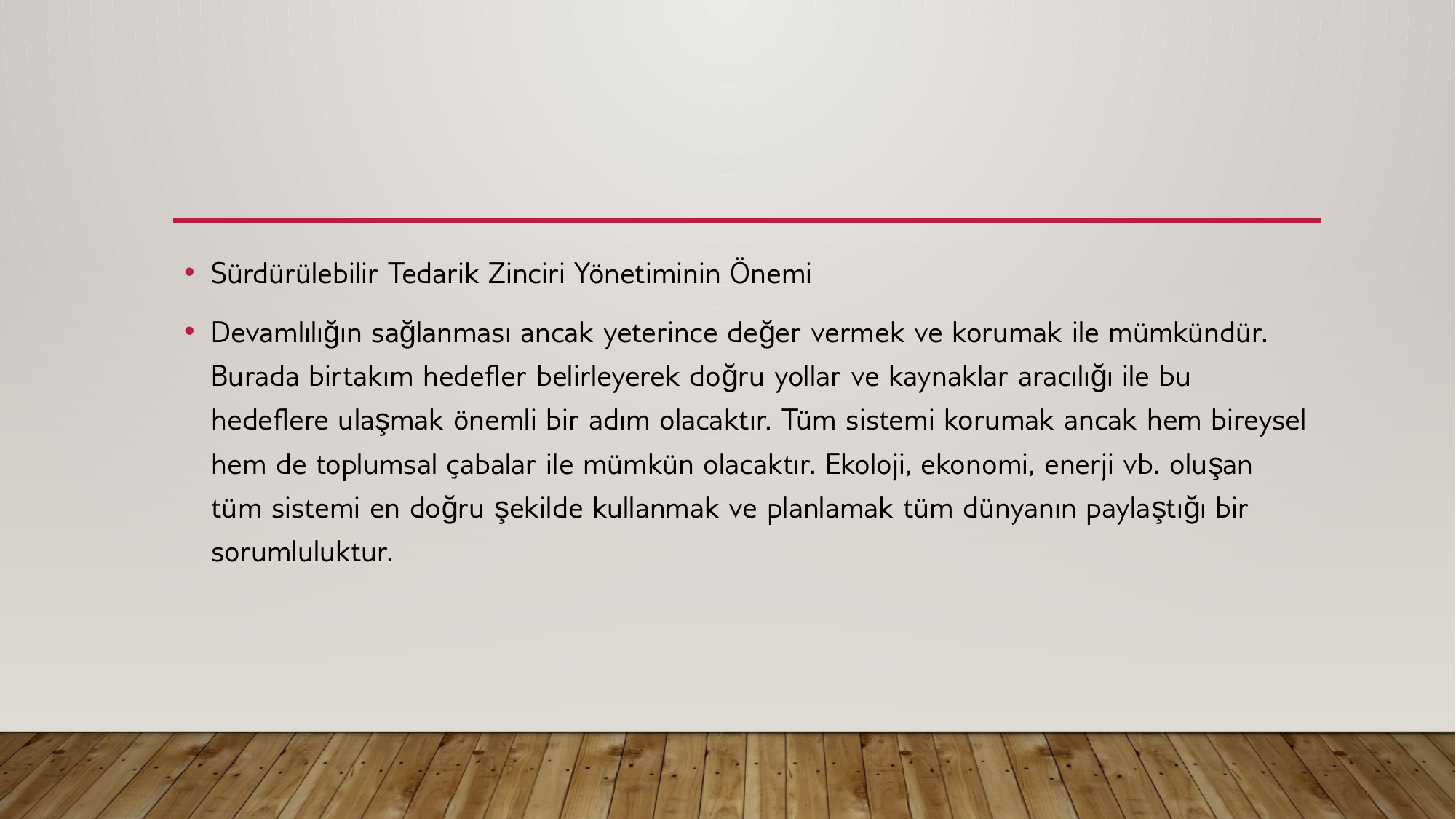

#
Sürdürülebilir Tedarik Zinciri Yönetiminin Önemi
Devamlılığın sağlanması ancak yeterince değer vermek ve korumak ile mümkündür. Burada birtakım hedefler belirleyerek doğru yollar ve kaynaklar aracılığı ile bu hedeflere ulaşmak önemli bir adım olacaktır. Tüm sistemi korumak ancak hem bireysel hem de toplumsal çabalar ile mümkün olacaktır. Ekoloji, ekonomi, enerji vb. oluşan tüm sistemi en doğru şekilde kullanmak ve planlamak tüm dünyanın paylaştığı bir sorumluluktur.